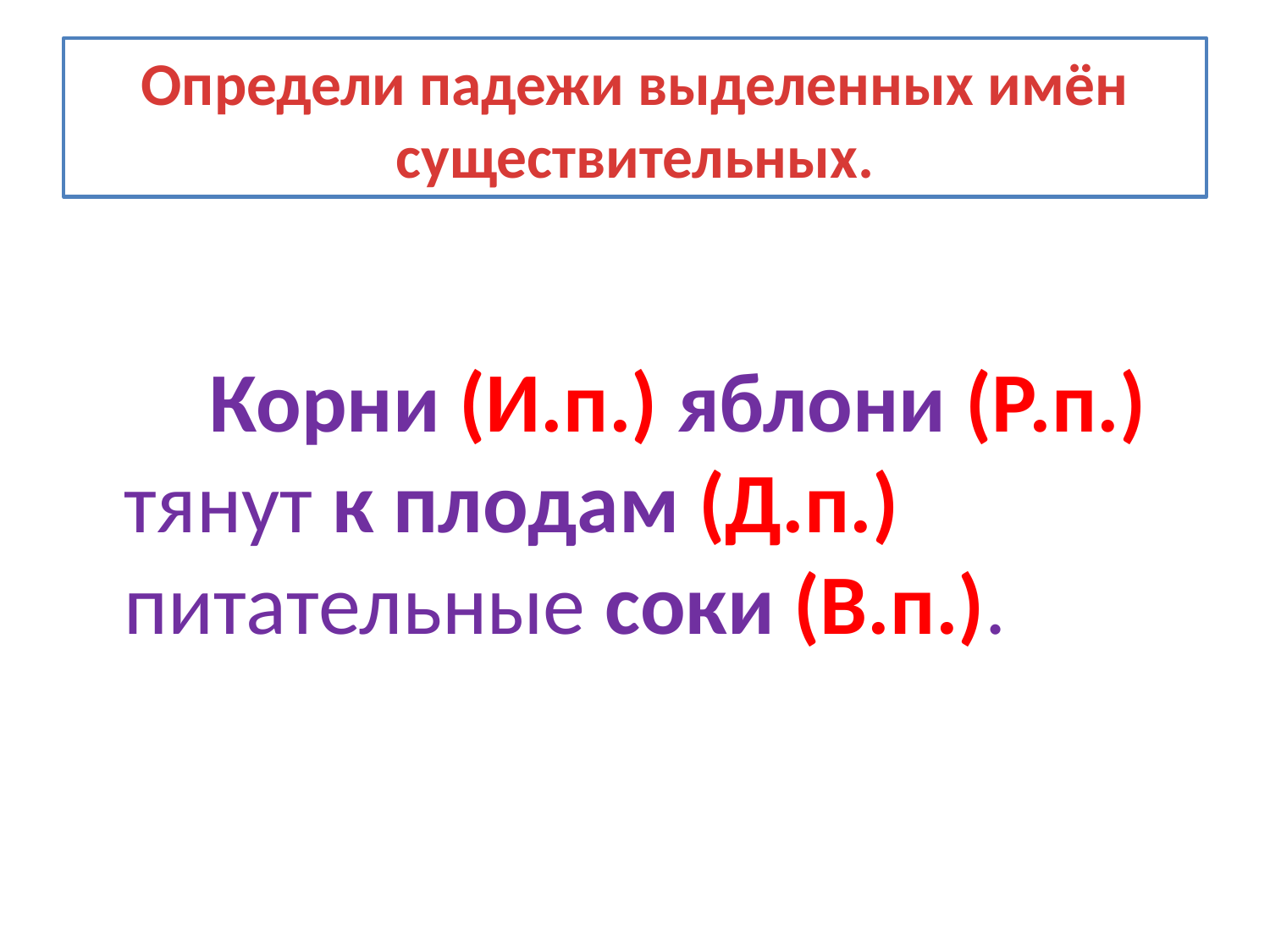

# Определи падежи выделенных имён существительных.

       Корни (И.п.) яблони (Р.п.) тянут к плодам (Д.п.) питательные соки (В.п.).